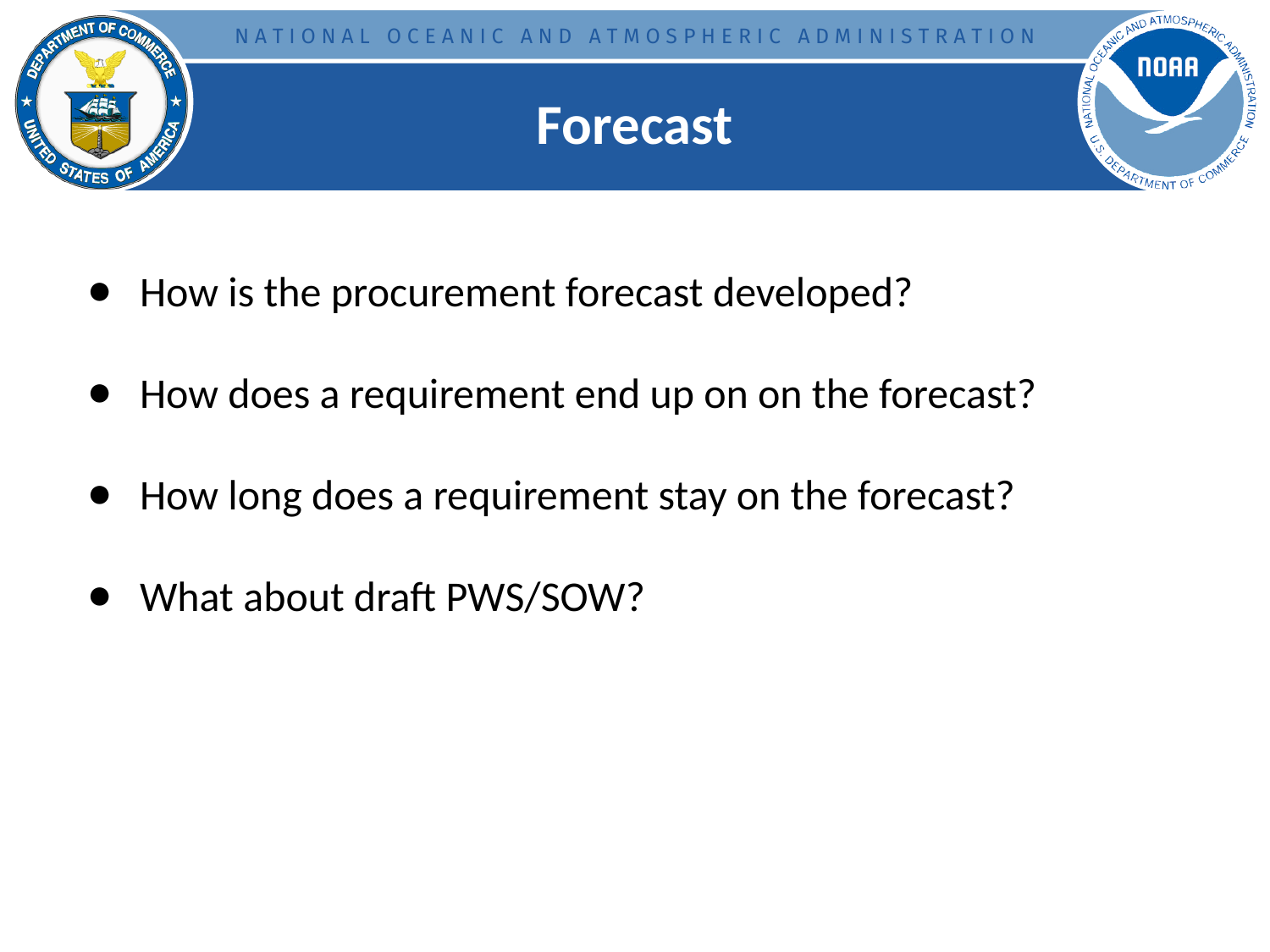

# Forecast

How is the procurement forecast developed?

How does a requirement end up on on the forecast?

How long does a requirement stay on the forecast?

What about draft PWS/SOW?